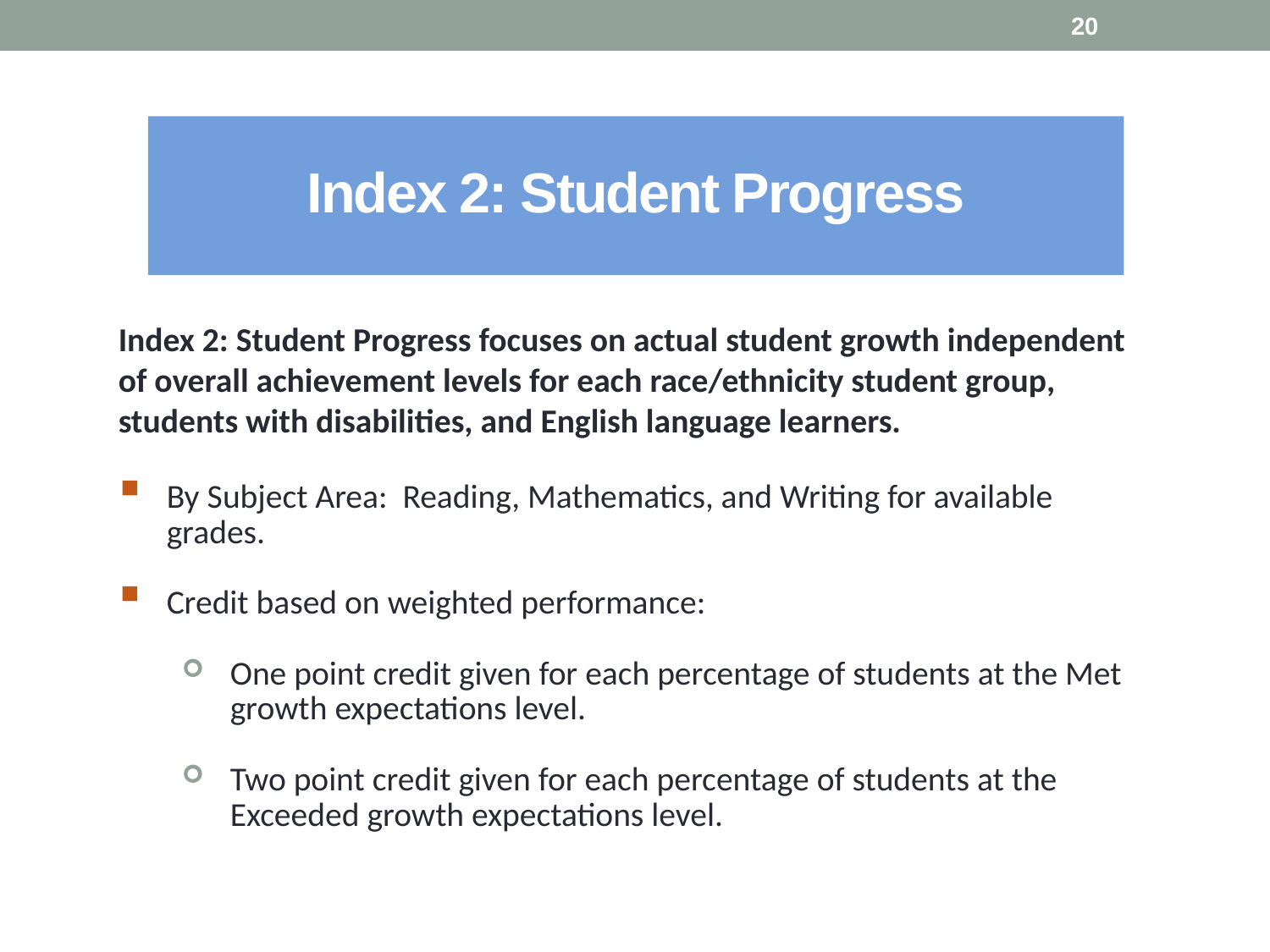

20
# Index 2: Student Progress

Index 2: Student Progress focuses on actual student growth independent of overall achievement levels for each race/ethnicity student group, students with disabilities, and English language learners.

By Subject Area:  Reading, Mathematics, and Writing for available grades.
Credit based on weighted performance:

One point credit given for each percentage of students at the Met growth expectations level.

Two point credit given for each percentage of students at the Exceeded growth expectations level.